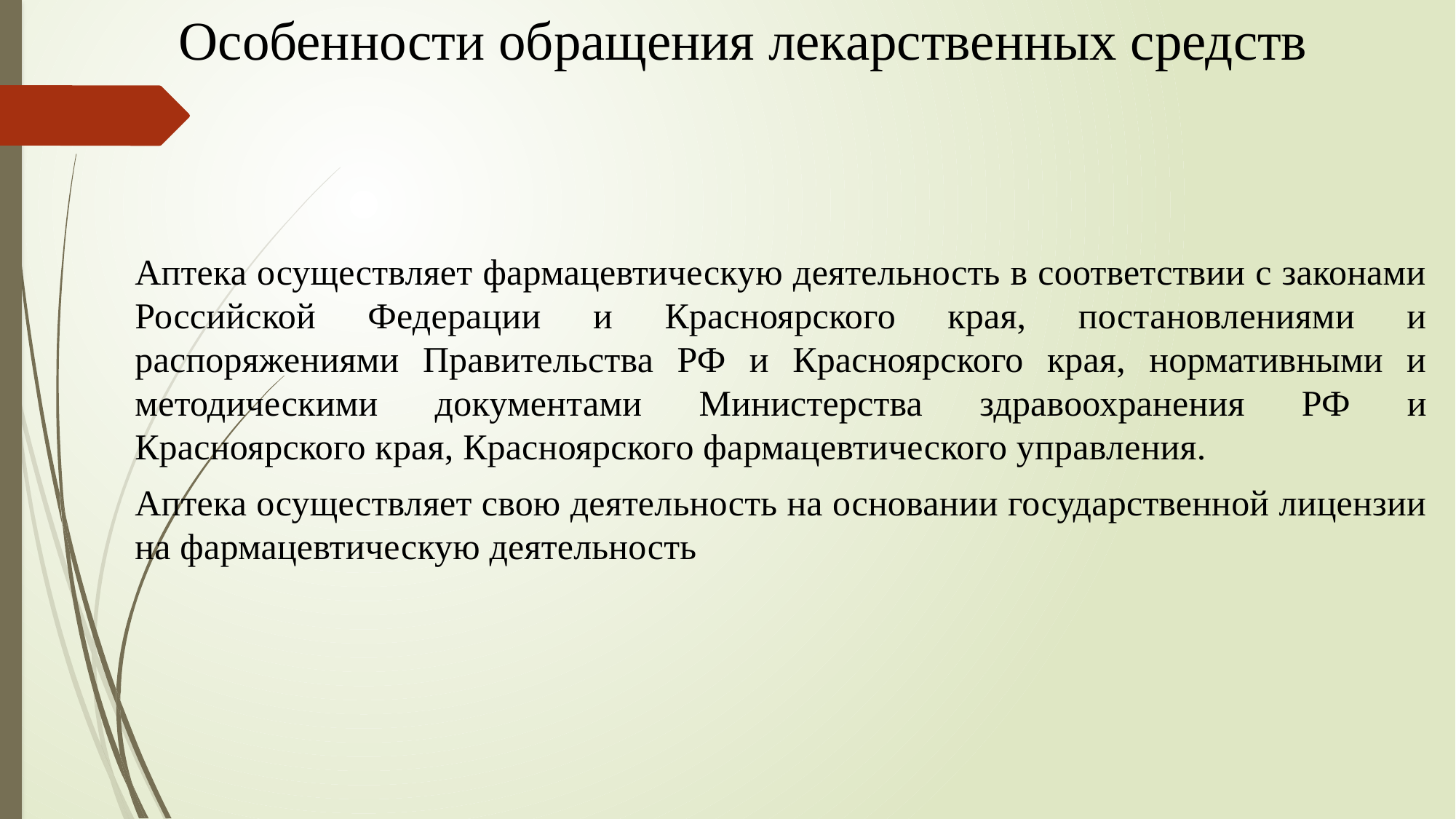

# Особенности обращения лекарственных средств
Аптека осуществляет фармацевтическую деятельность в соответствии с законами Российской Федерации и Красноярского края, постановлениями и распоряжениями Правительства РФ и Красноярского края, нормативными и методическими документами Министерства здравоохранения РФ и Красноярского края, Красноярского фармацевтического управления.
Аптека осуществляет свою деятельность на основании государственной лицензии на фармацевтическую деятельность